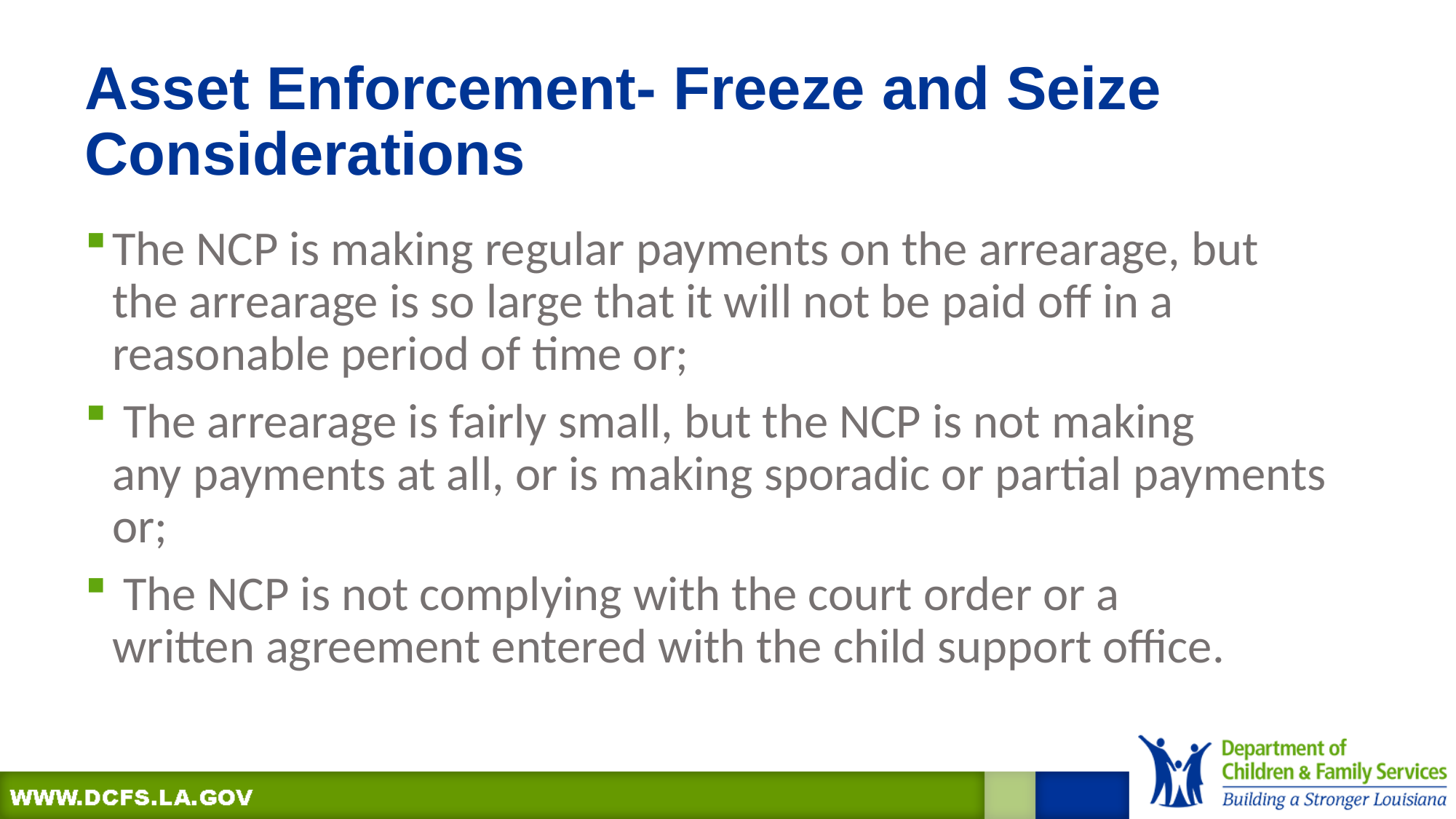

# Asset Enforcement- Freeze and Seize Considerations
The NCP is making regular payments on the arrearage, but the arrearage is so large that it will not be paid off in a reasonable period of time or;
 The arrearage is fairly small, but the NCP is not making any payments at all, or is making sporadic or partial payments or;
 The NCP is not complying with the court order or a written agreement entered with the child support office.